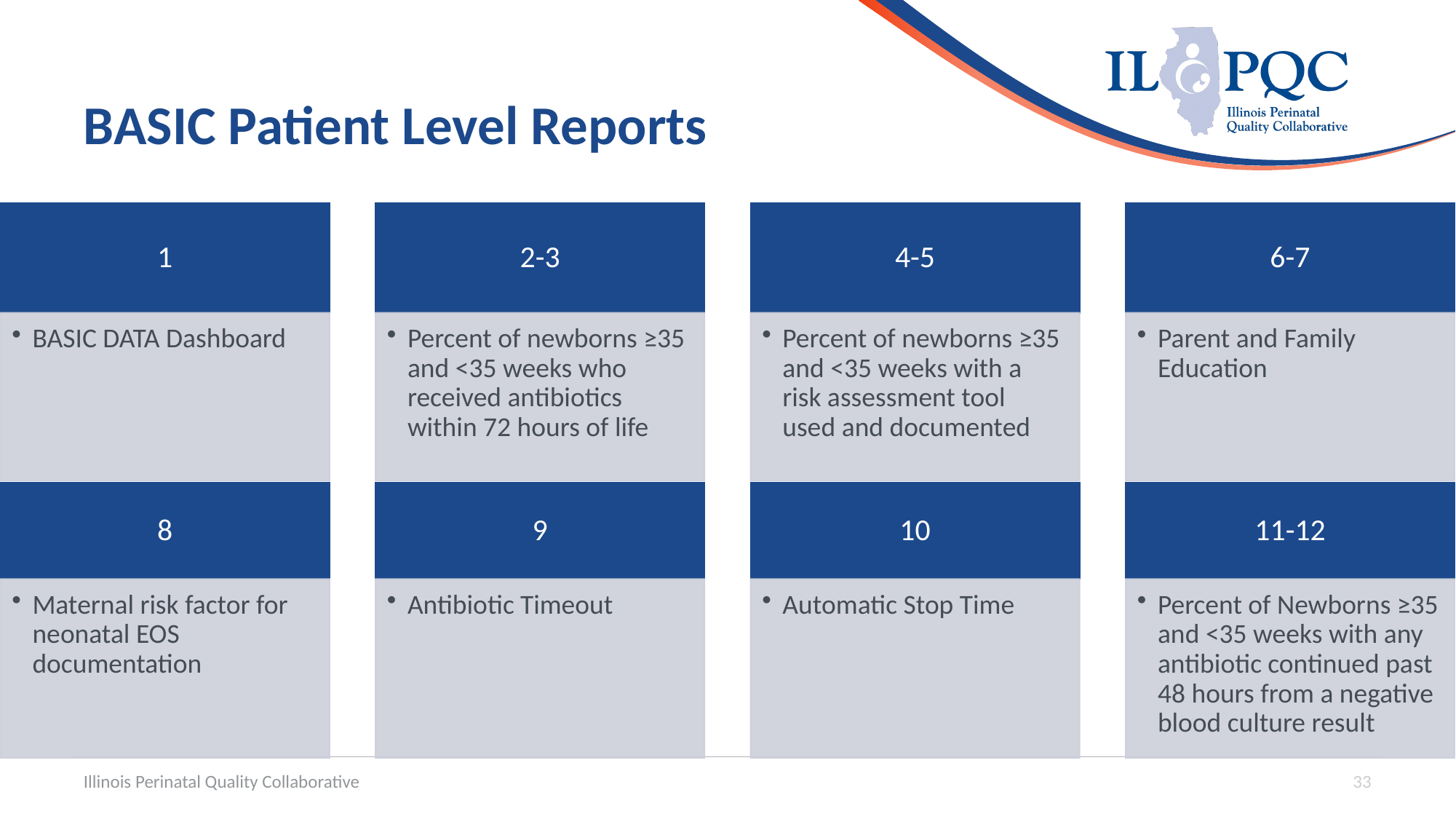

# BASIC Patient Level Reports
1
BASIC DATA Dashboard
2-3
Percent of newborns ≥35 and <35 weeks who received antibiotics within 72 hours of life
4-5
Percent of newborns ≥35 and <35 weeks with a risk assessment tool used and documented
6-7
Parent and Family Education
8
Maternal risk factor for neonatal EOS documentation
9
Antibiotic Timeout
10
Automatic Stop Time
11-12
Percent of Newborns ≥35 and <35 weeks with any antibiotic continued past 48 hours from a negative blood culture result
Illinois Perinatal Quality Collaborative
33